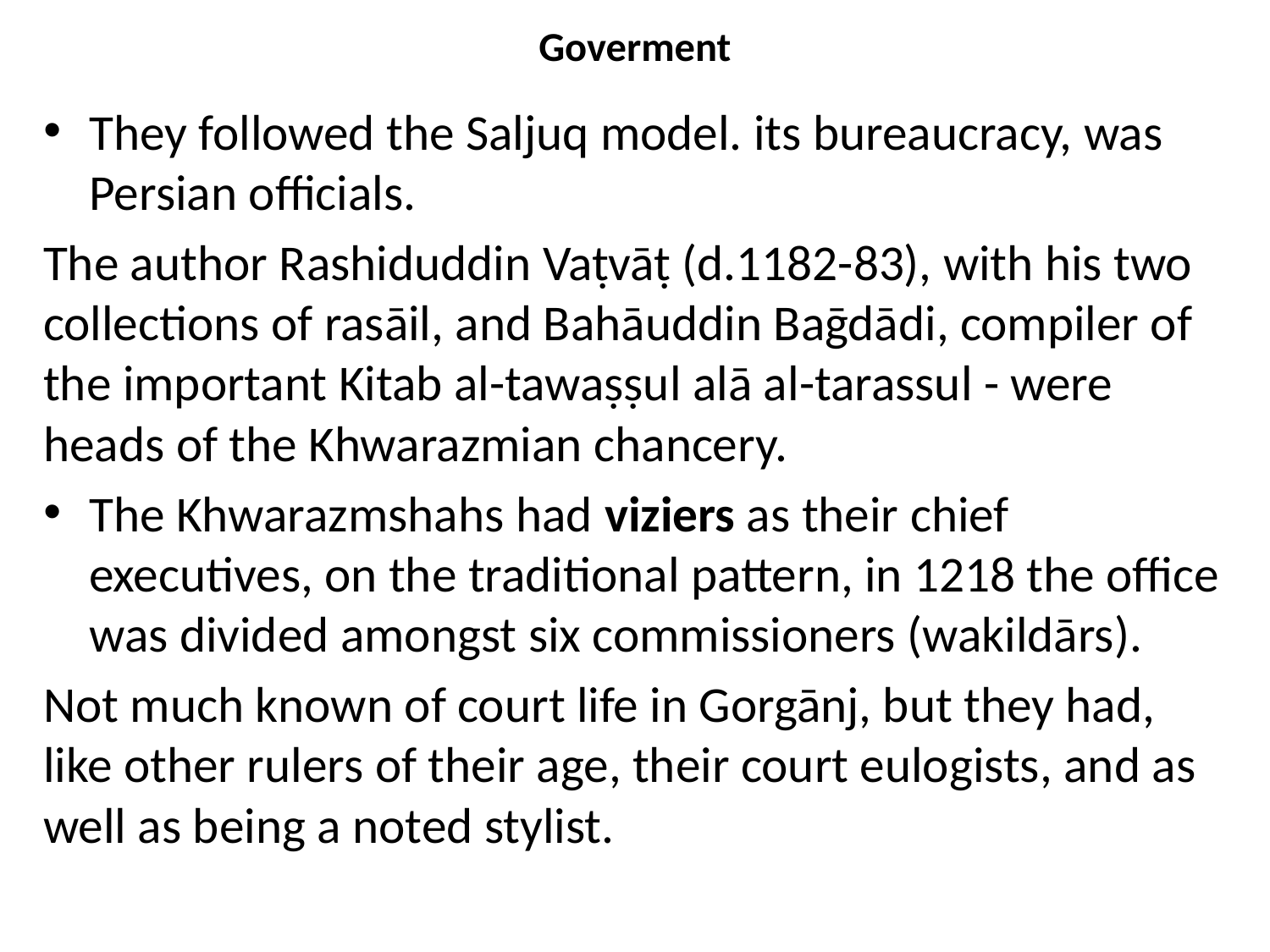

# Goverment
They followed the Saljuq model. its bureaucracy, was Persian officials.
The author Rashiduddin Vaṭvāṭ (d.1182-83), with his two collections of rasāil, and Bahāuddin Baḡdādi, compiler of the important Kitab al-tawaṣṣul alā al-tarassul - were heads of the Khwarazmian chancery.
The Khwarazmshahs had viziers as their chief executives, on the traditional pattern, in 1218 the office was divided amongst six commissioners (wakildārs).
Not much known of court life in Gorgānj, but they had, like other rulers of their age, their court eulogists, and as well as being a noted stylist.